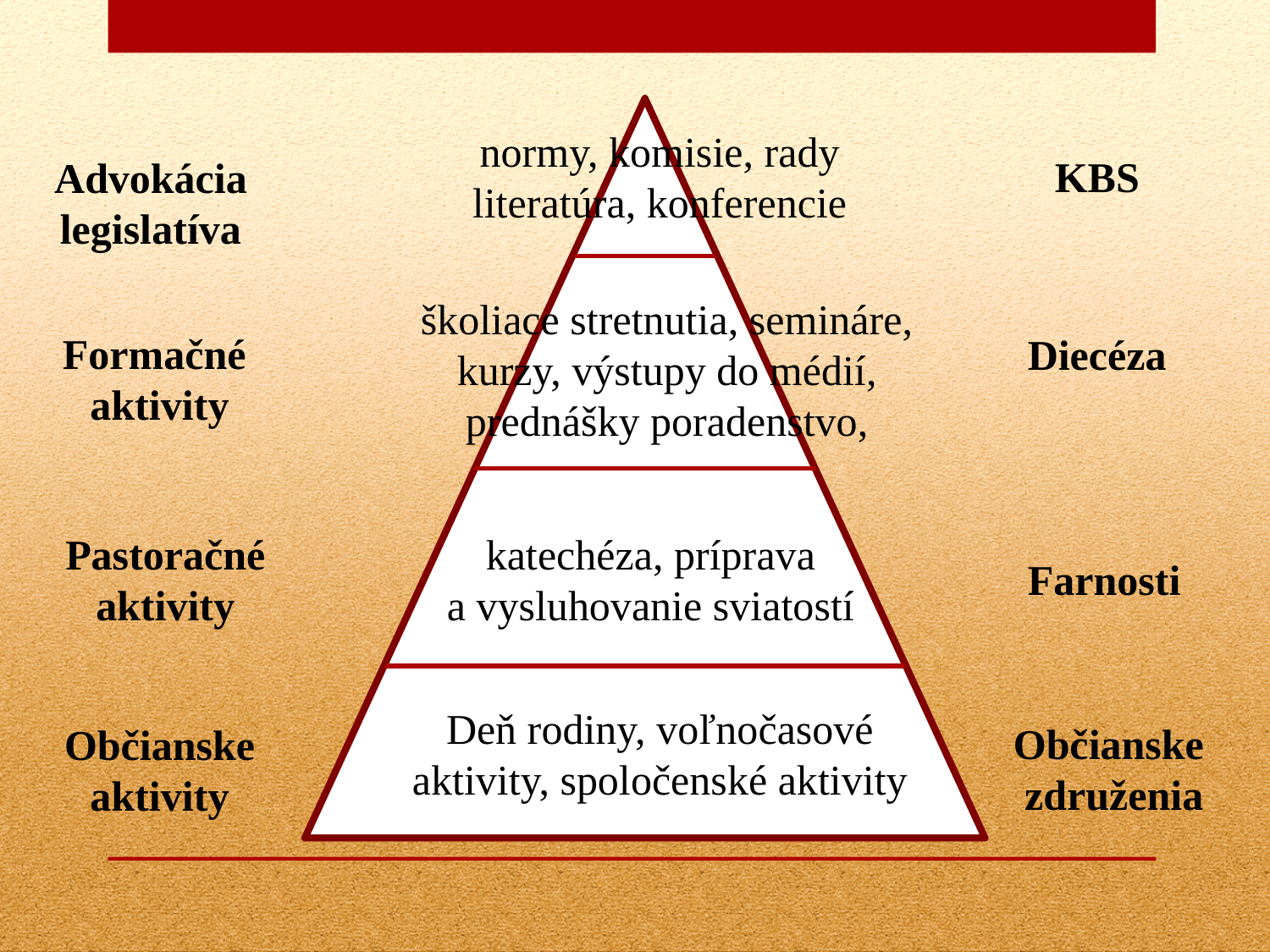

normy, komisie, rady
literatúra, konferencie
KBS
Advokácia
legislatíva
školiace stretnutia, semináre, kurzy, výstupy do médií, prednášky poradenstvo,
Formačné
aktivity
Diecéza
katechéza, príprava
a vysluhovanie sviatostí
Pastoračné
aktivity
Farnosti
Deň rodiny, voľnočasové aktivity, spoločenské aktivity
Občianske
združenia
Občianske
aktivity